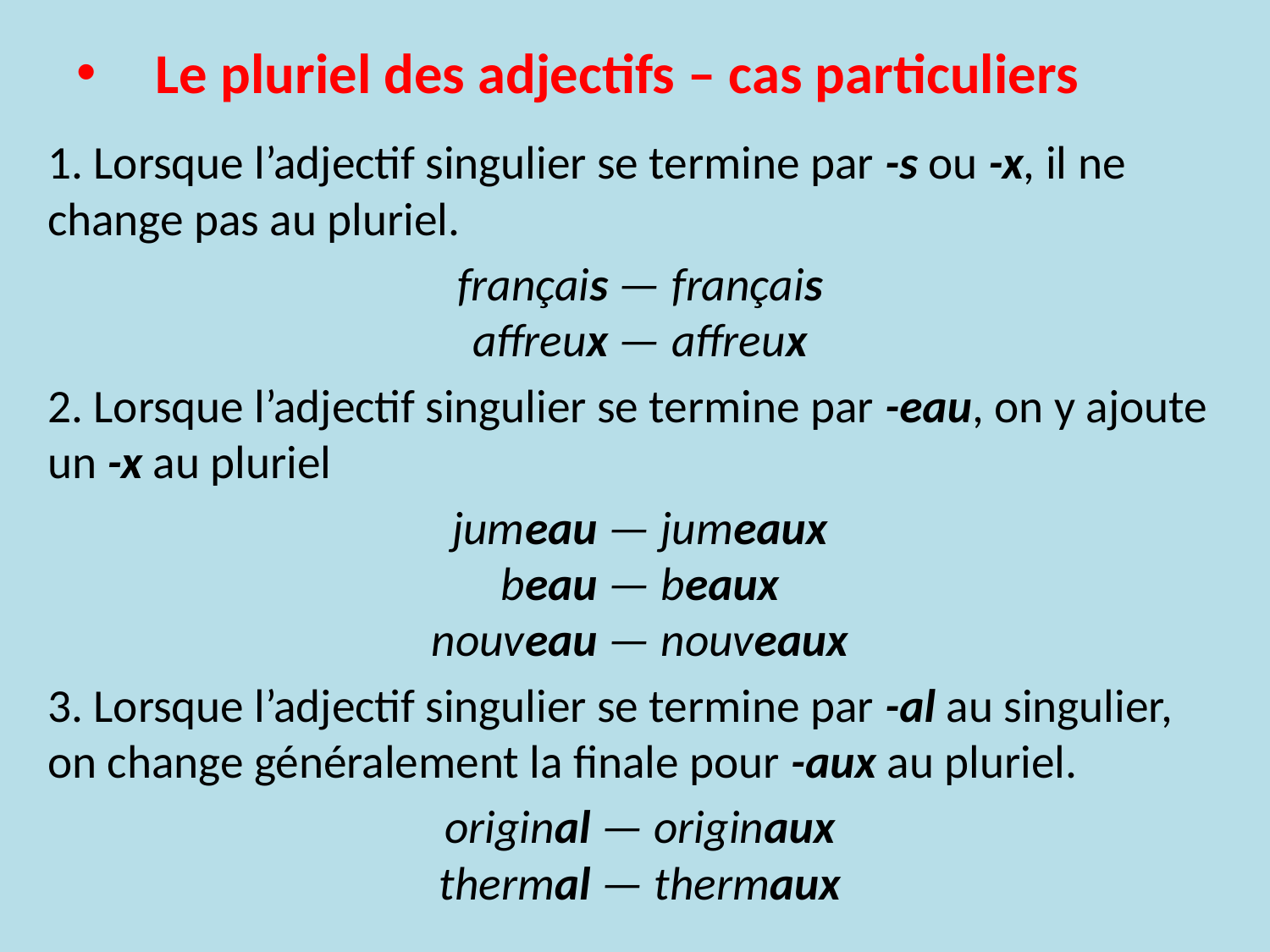

# Le pluriel des adjectifs – cas particuliers
1. Lorsque l’adjectif singulier se termine par -s ou -x, il ne change pas au pluriel.
français — français
affreux — affreux
2. Lorsque l’adjectif singulier se termine par -eau, on y ajoute un -x au pluriel
jumeau — jumeaux
beau — beaux
nouveau — nouveaux
3. Lorsque l’adjectif singulier se termine par -al au singulier, on change généralement la finale pour -aux au pluriel.
original — originaux
thermal — thermaux